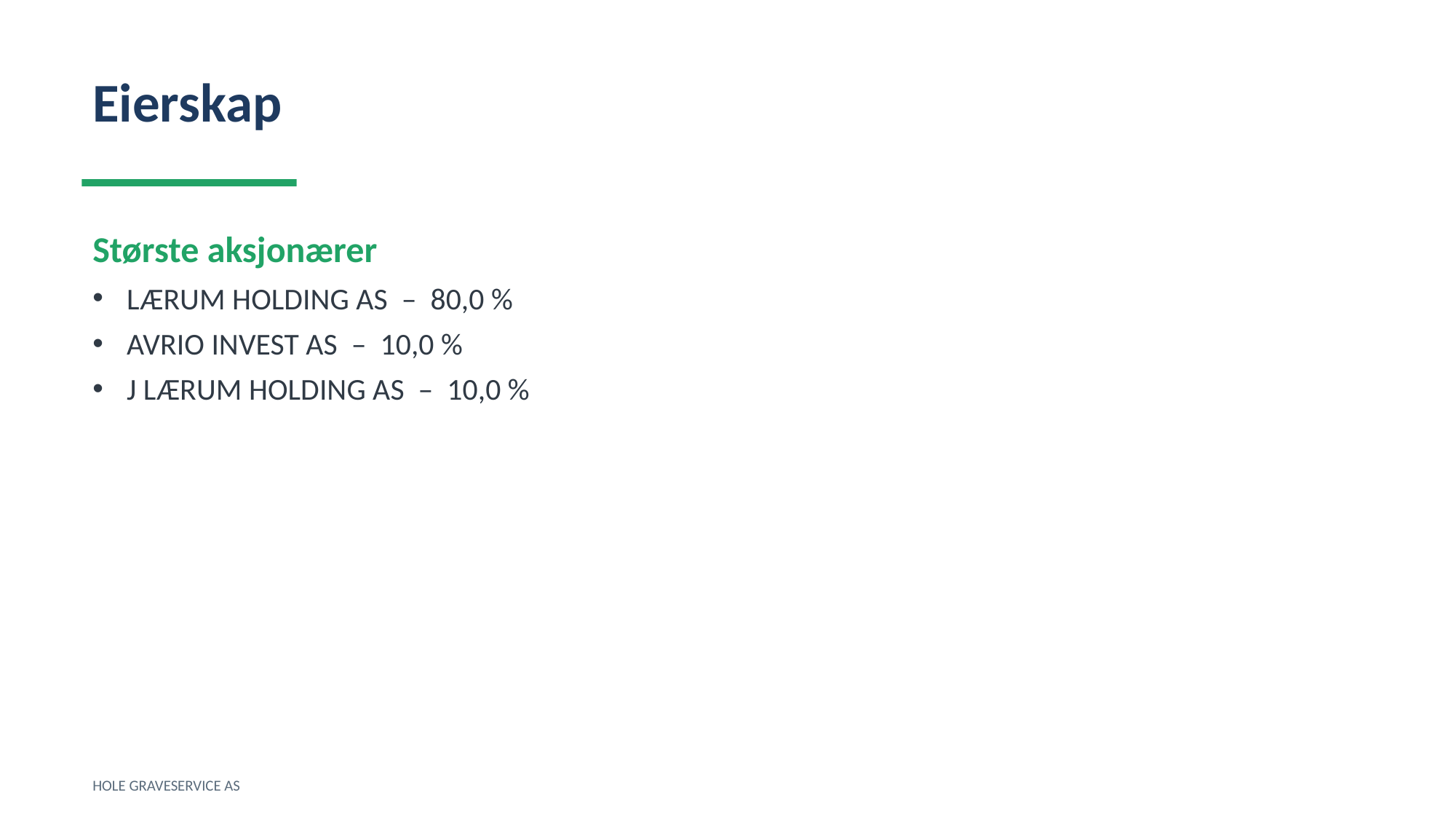

Eierskap

Største aksjonærer
LÆRUM HOLDING AS  –  80,0 %
AVRIO INVEST AS  –  10,0 %
J LÆRUM HOLDING AS  –  10,0 %
HOLE GRAVESERVICE AS